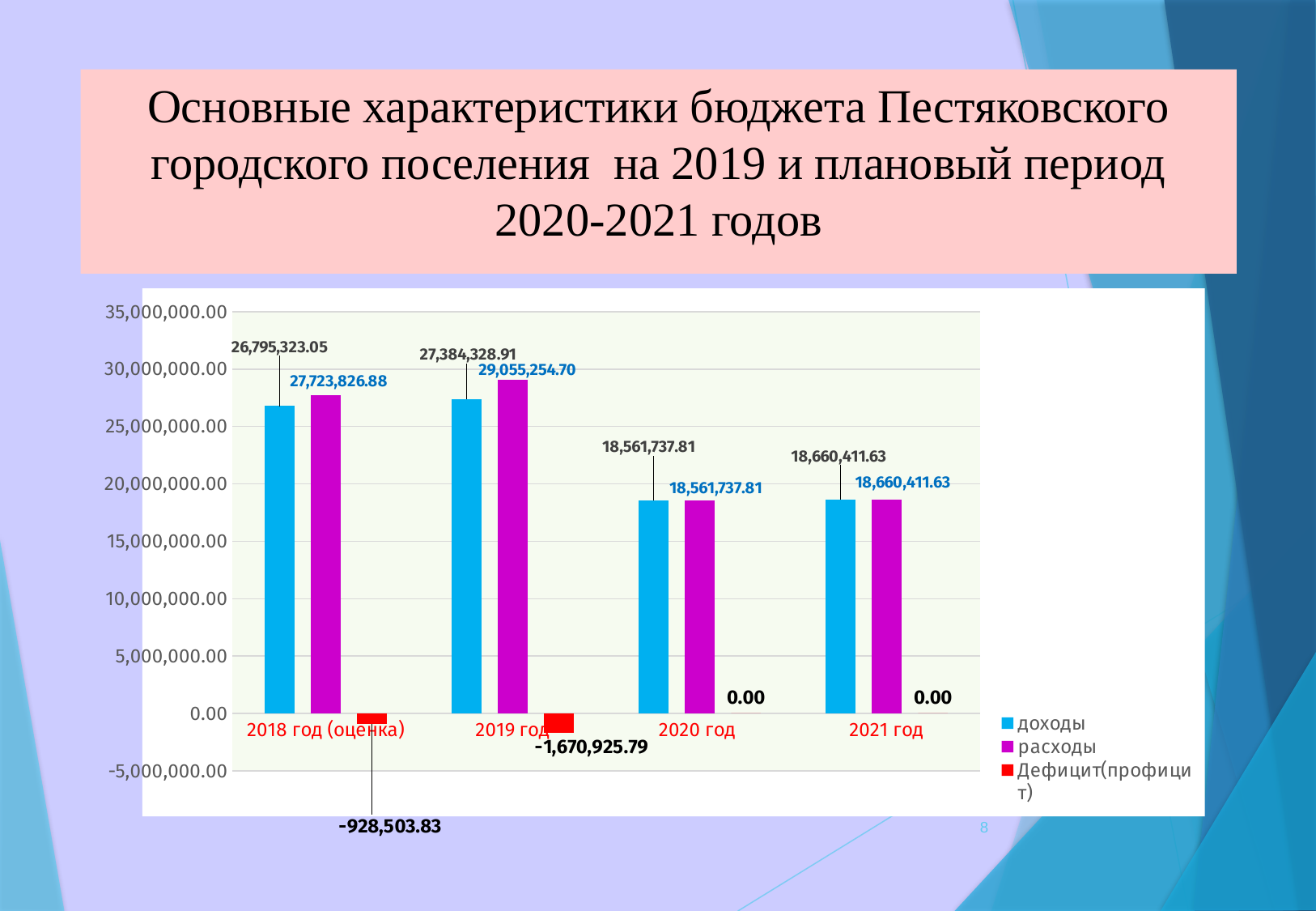

# Основные характеристики бюджета Пестяковского городского поселения  на 2019 и плановый период 2020-2021 годов

### Chart

| Category | доходы | расходы | Дефицит(профицит) |
|---|---|---|---|
| 2018 год (оценка) | 26795323.05 | 27723826.88 | -928503.8299999982 |
| 2019 год | 27384328.91 | 29055254.7 | -1670925.789999999 |
| 2020 год  | 18561737.81 | 18561737.81 | 0.0 |
| 2021 год | 18660411.63 | 18660411.63 | 0.0 |
8